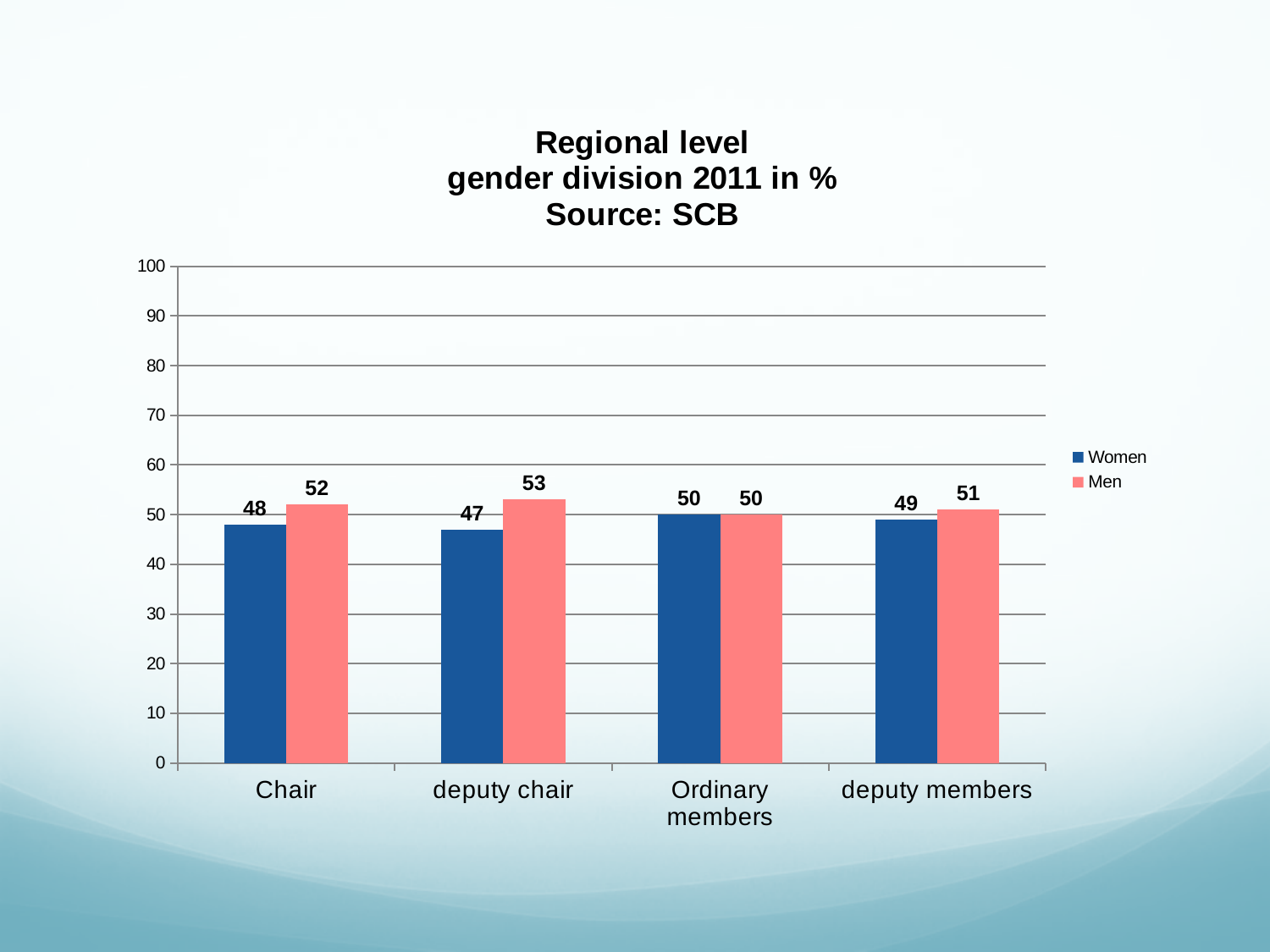

### Chart: Regional level
gender division 2011 in %
Source: SCB

| Category | Women  | Men |
|---|---|---|
| Chair | 48.0 | 52.0 |
| deputy chair | 47.0 | 53.0 |
| Ordinary members | 50.0 | 50.0 |
| deputy members | 49.0 | 51.0 |